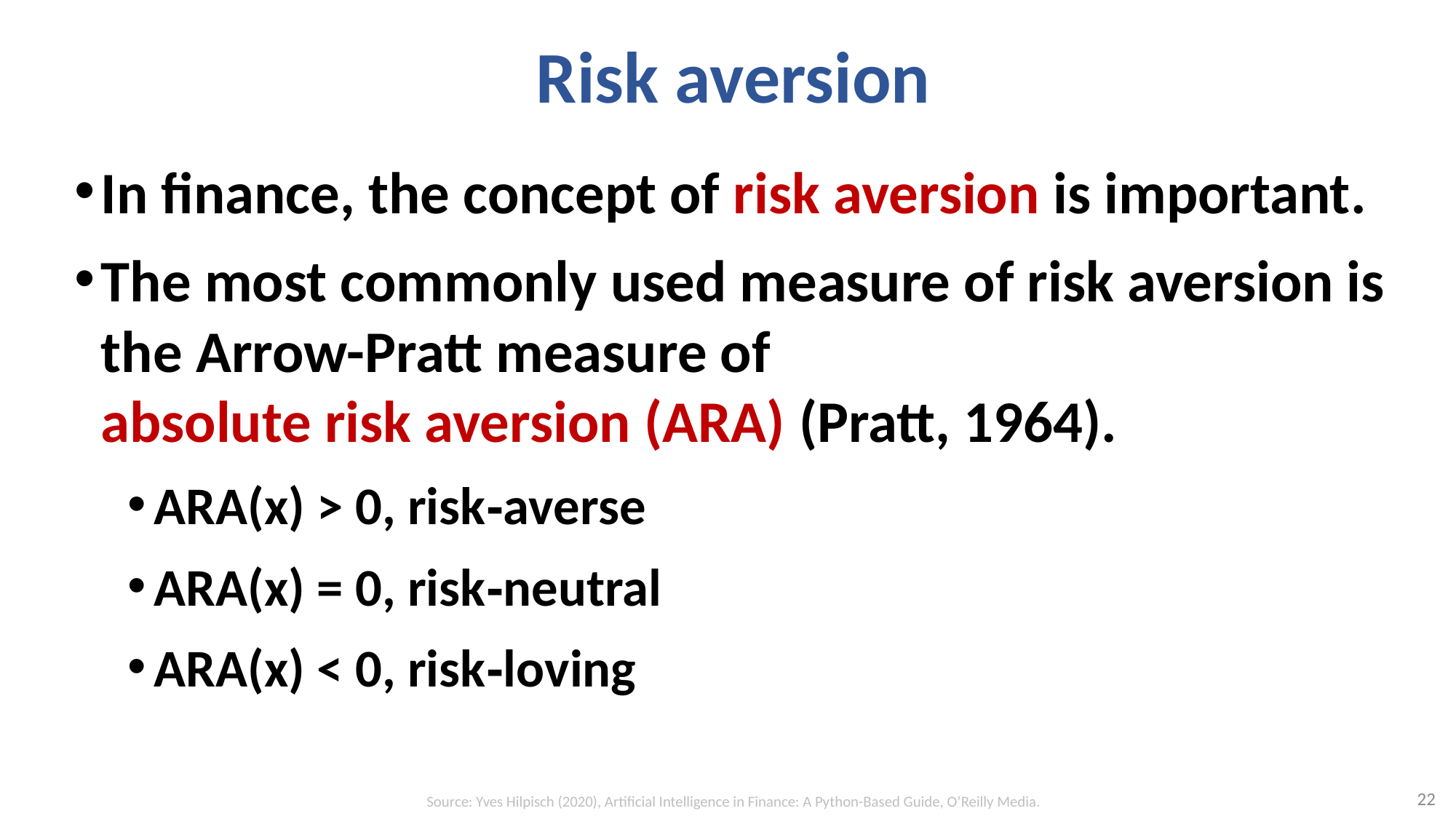

# Risk aversion
In finance, the concept of risk aversion is important.
The most commonly used measure of risk aversion is the Arrow-Pratt measure of
absolute risk aversion (ARA) (Pratt, 1964).
ARA(x) > 0, risk‐averse
ARA(x) = 0, risk‐neutral
ARA(x) < 0, risk‐loving
22
Source: Yves Hilpisch (2020), Artificial Intelligence in Finance: A Python-Based Guide, O’Reilly Media.